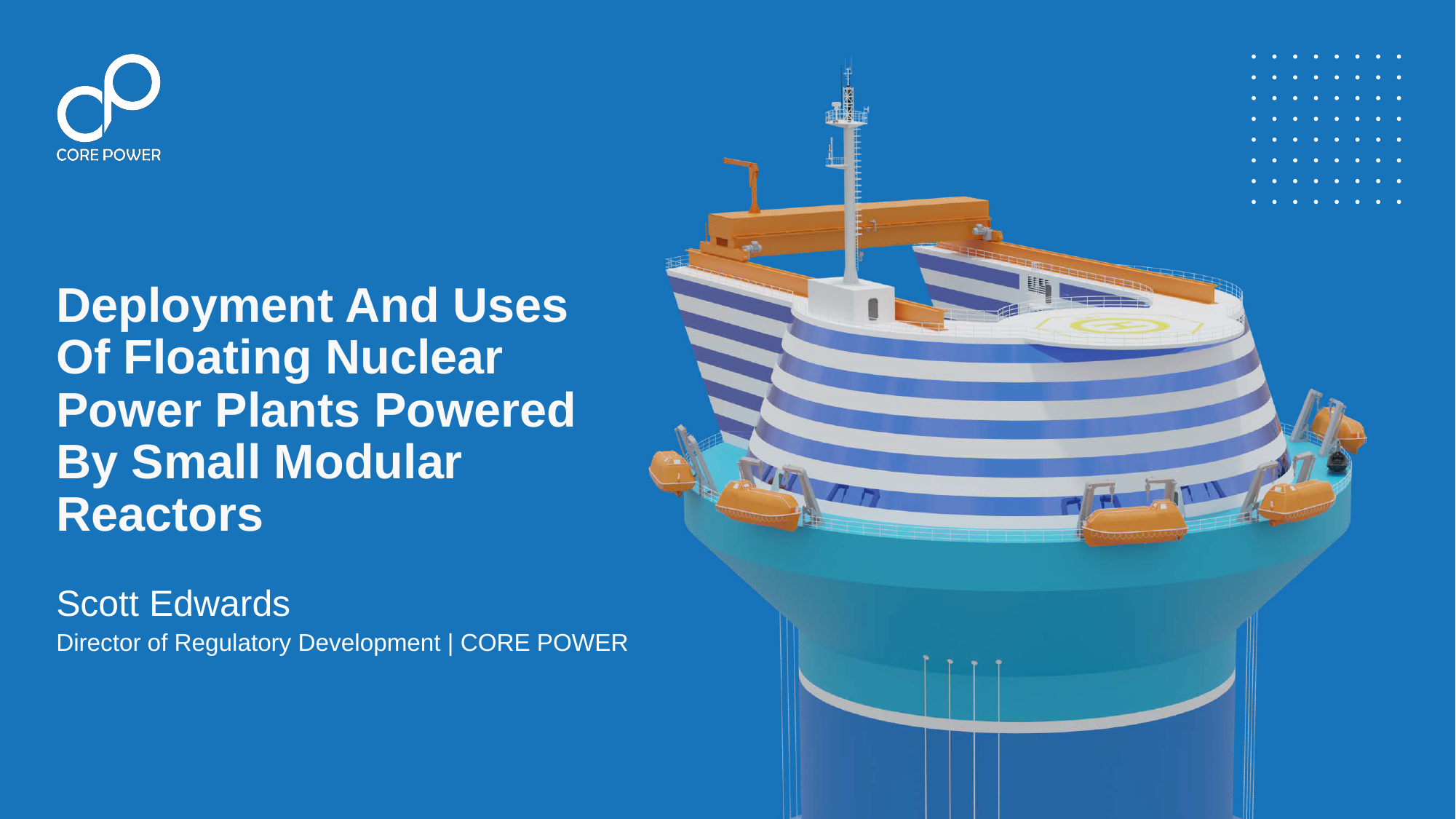

# Deployment And Uses Of Floating Nuclear Power Plants Powered By Small Modular Reactors
Scott Edwards
Director of Regulatory Development | CORE POWER